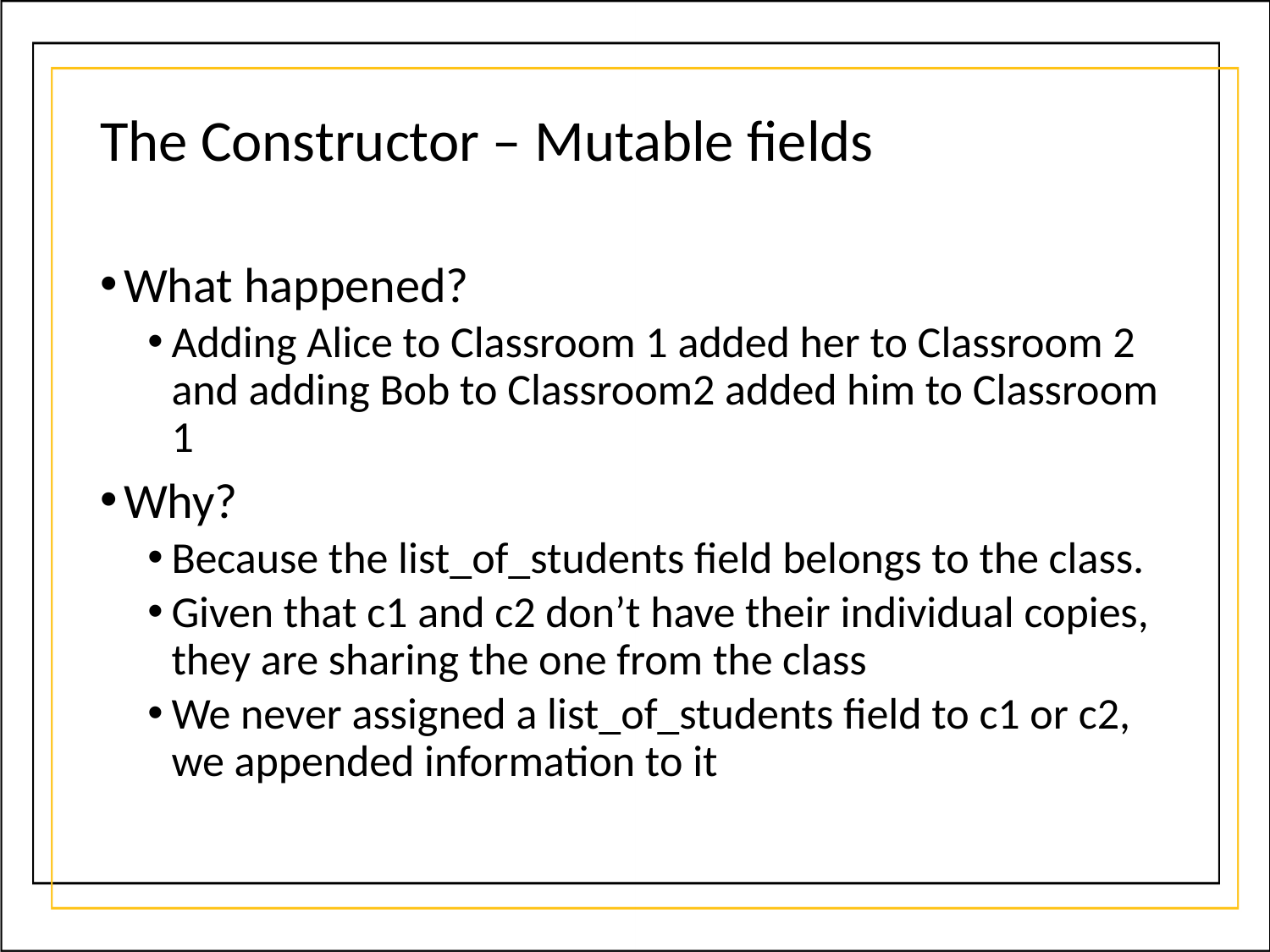

# The Constructor – Mutable fields
What happened?
Adding Alice to Classroom 1 added her to Classroom 2 and adding Bob to Classroom2 added him to Classroom 1
Why?
Because the list_of_students field belongs to the class.
Given that c1 and c2 don’t have their individual copies, they are sharing the one from the class
We never assigned a list_of_students field to c1 or c2, we appended information to it